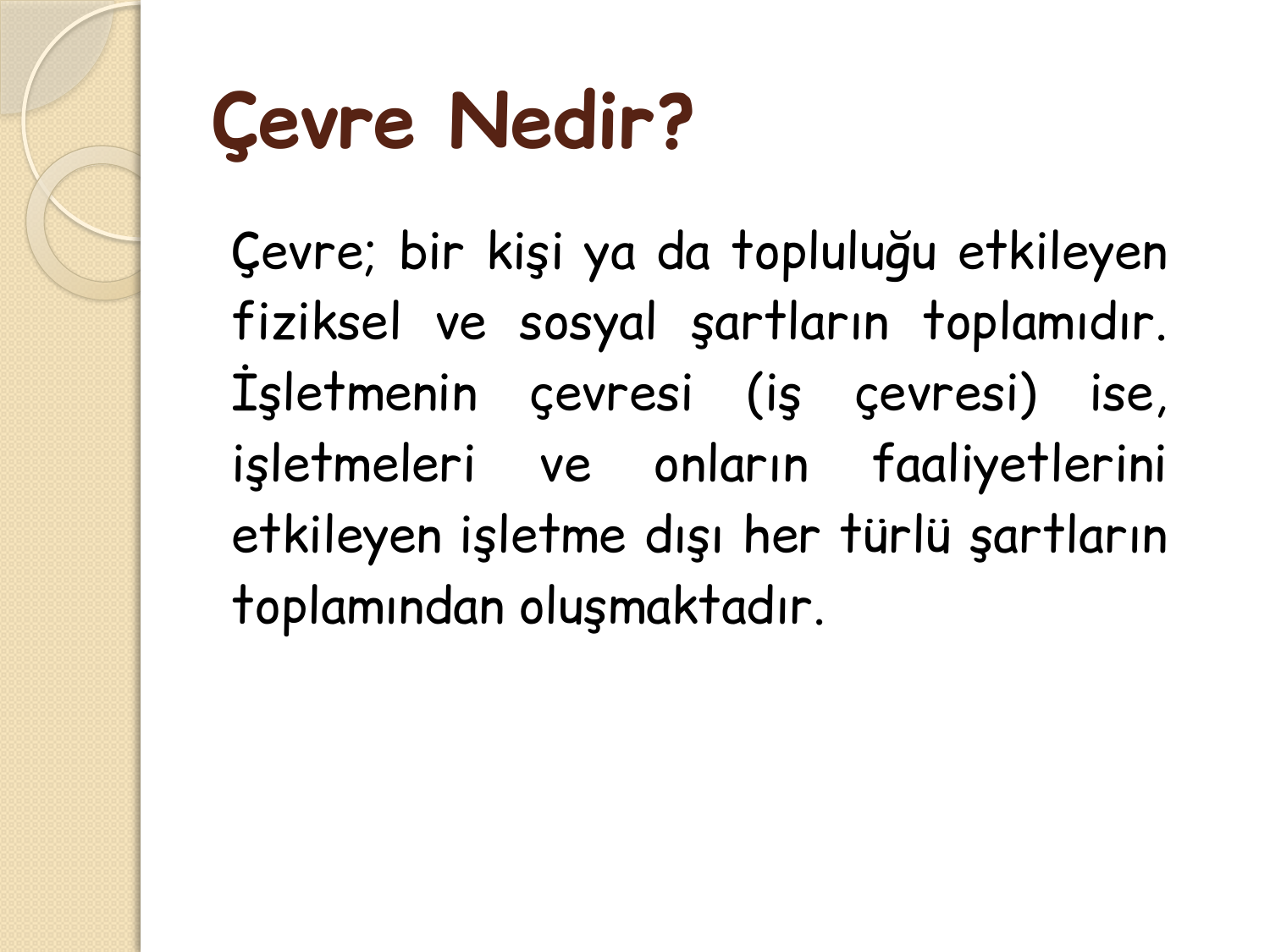

# Çevre Nedir?
	Çevre; bir kişi ya da topluluğu etkileyen fiziksel ve sosyal şartların toplamıdır. İşletmenin çevresi (iş çevresi) ise, işletmeleri ve onların faaliyetlerini etkileyen işletme dışı her türlü şartların toplamından oluşmaktadır.